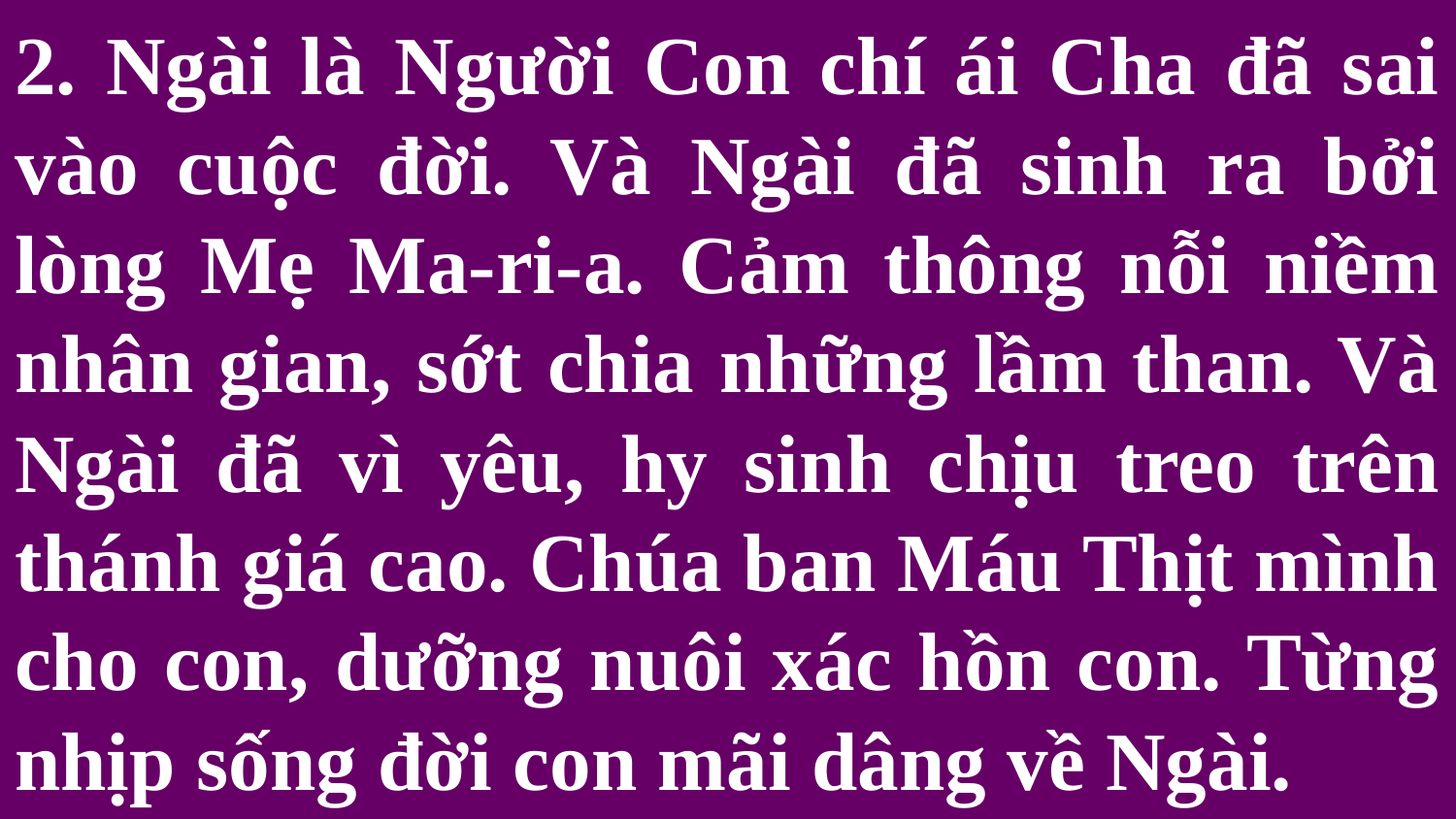

# 2. Ngài là Người Con chí ái Cha đã sai vào cuộc đời. Và Ngài đã sinh ra bởi lòng Mẹ Ma-ri-a. Cảm thông nỗi niềm nhân gian, sớt chia những lầm than. Và Ngài đã vì yêu, hy sinh chịu treo trên thánh giá cao. Chúa ban Máu Thịt mình cho con, dưỡng nuôi xác hồn con. Từng nhịp sống đời con mãi dâng về Ngài.